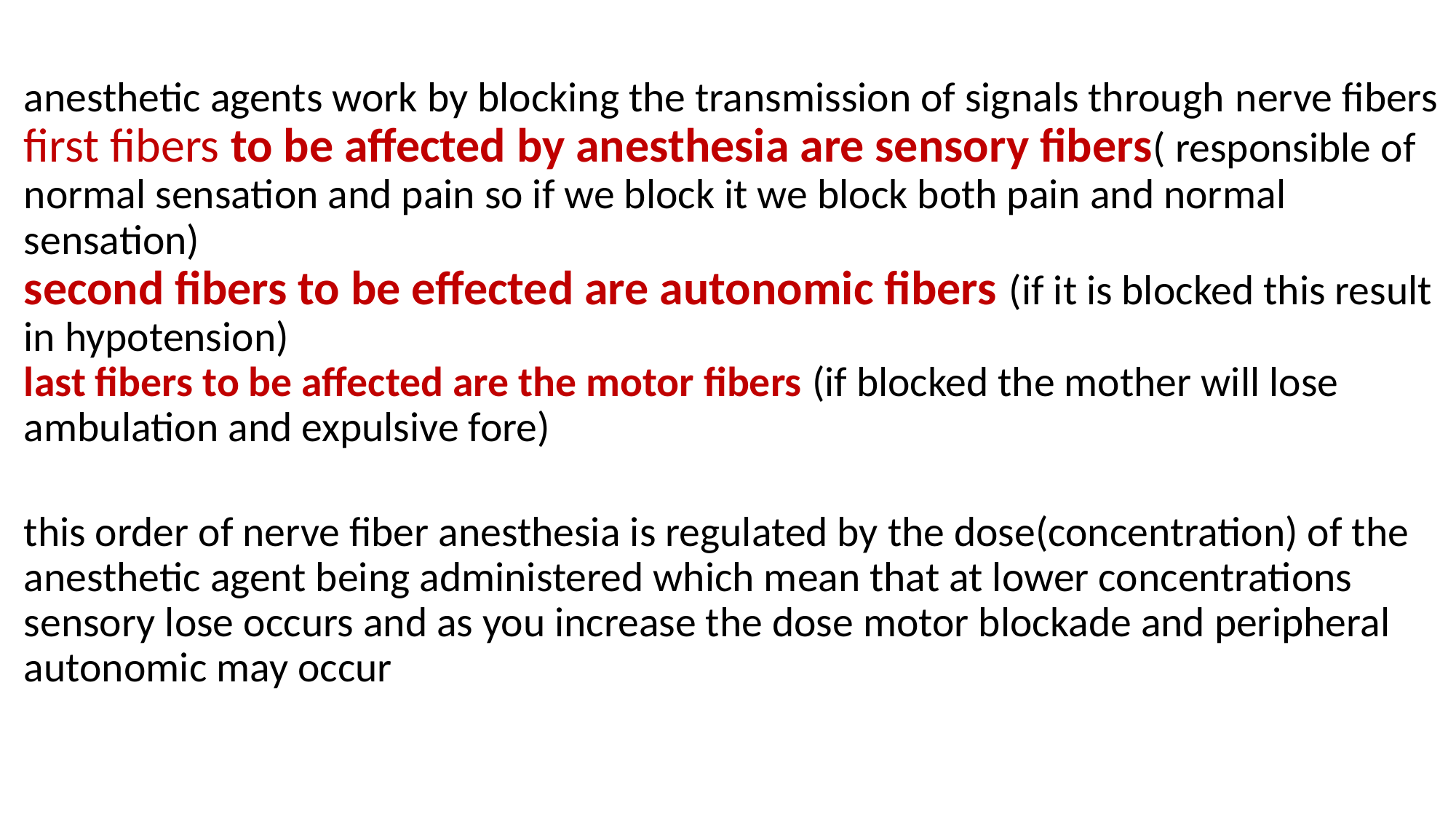

anesthetic agents work by blocking the transmission of signals through nerve fibers
first fibers to be affected by anesthesia are sensory fibers( responsible of normal sensation and pain so if we block it we block both pain and normal sensation)
second fibers to be effected are autonomic fibers (if it is blocked this result in hypotension)
last fibers to be affected are the motor fibers (if blocked the mother will lose ambulation and expulsive fore)
this order of nerve fiber anesthesia is regulated by the dose(concentration) of the anesthetic agent being administered which mean that at lower concentrations sensory lose occurs and as you increase the dose motor blockade and peripheral autonomic may occur